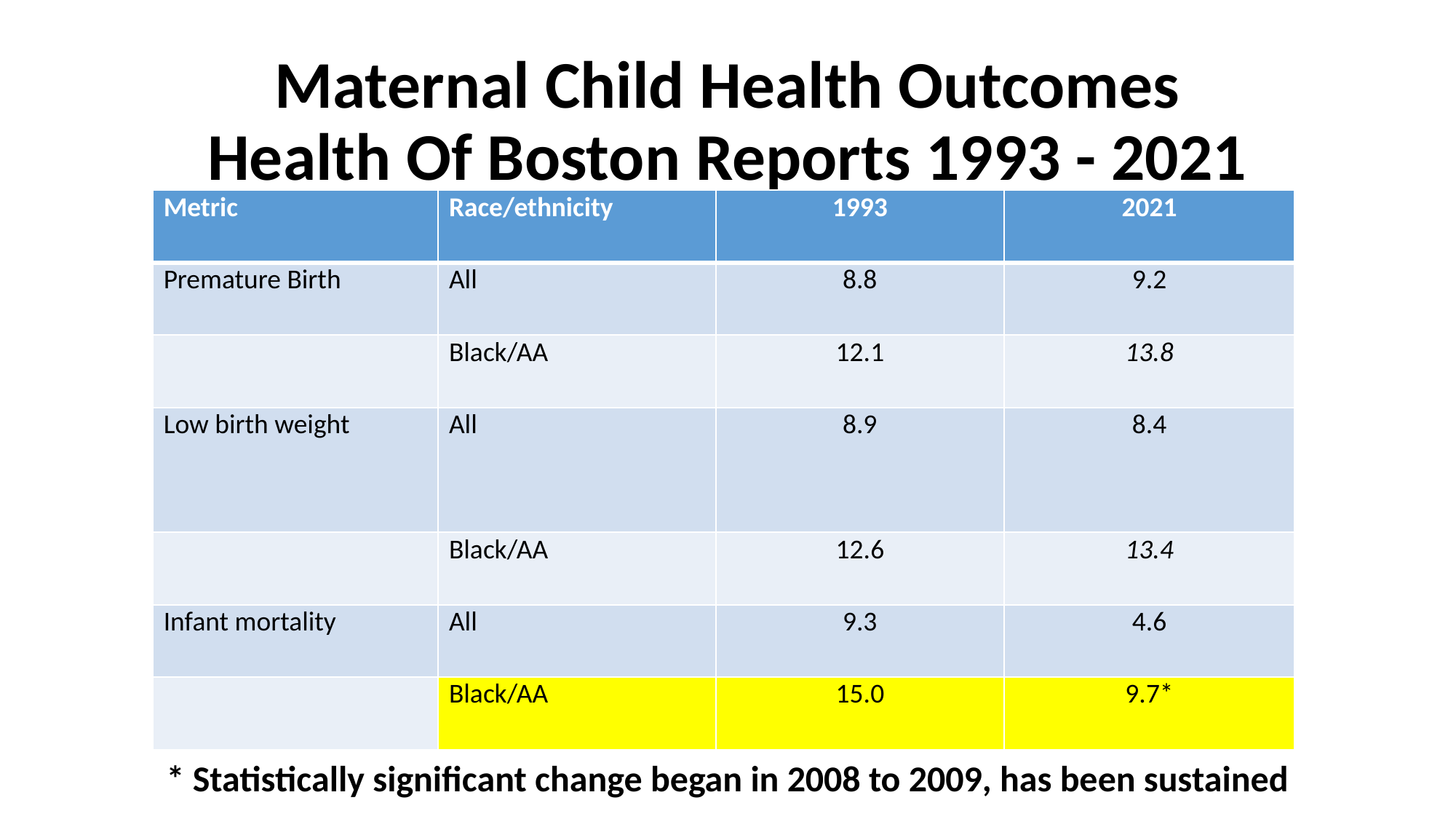

# Maternal Child Health Outcomes Health Of Boston Reports 1993 - 2021
| Metric | Race/ethnicity | 1993 | 2021 |
| --- | --- | --- | --- |
| Premature Birth | All | 8.8 | 9.2 |
|  | Black/AA | 12.1 | 13.8 |
| Low birth weight | All | 8.9 | 8.4 |
|  | Black/AA | 12.6 | 13.4 |
| Infant mortality | All | 9.3 | 4.6 |
|  | Black/AA | 15.0 | 9.7\* |
* Statistically significant change began in 2008 to 2009, has been sustained